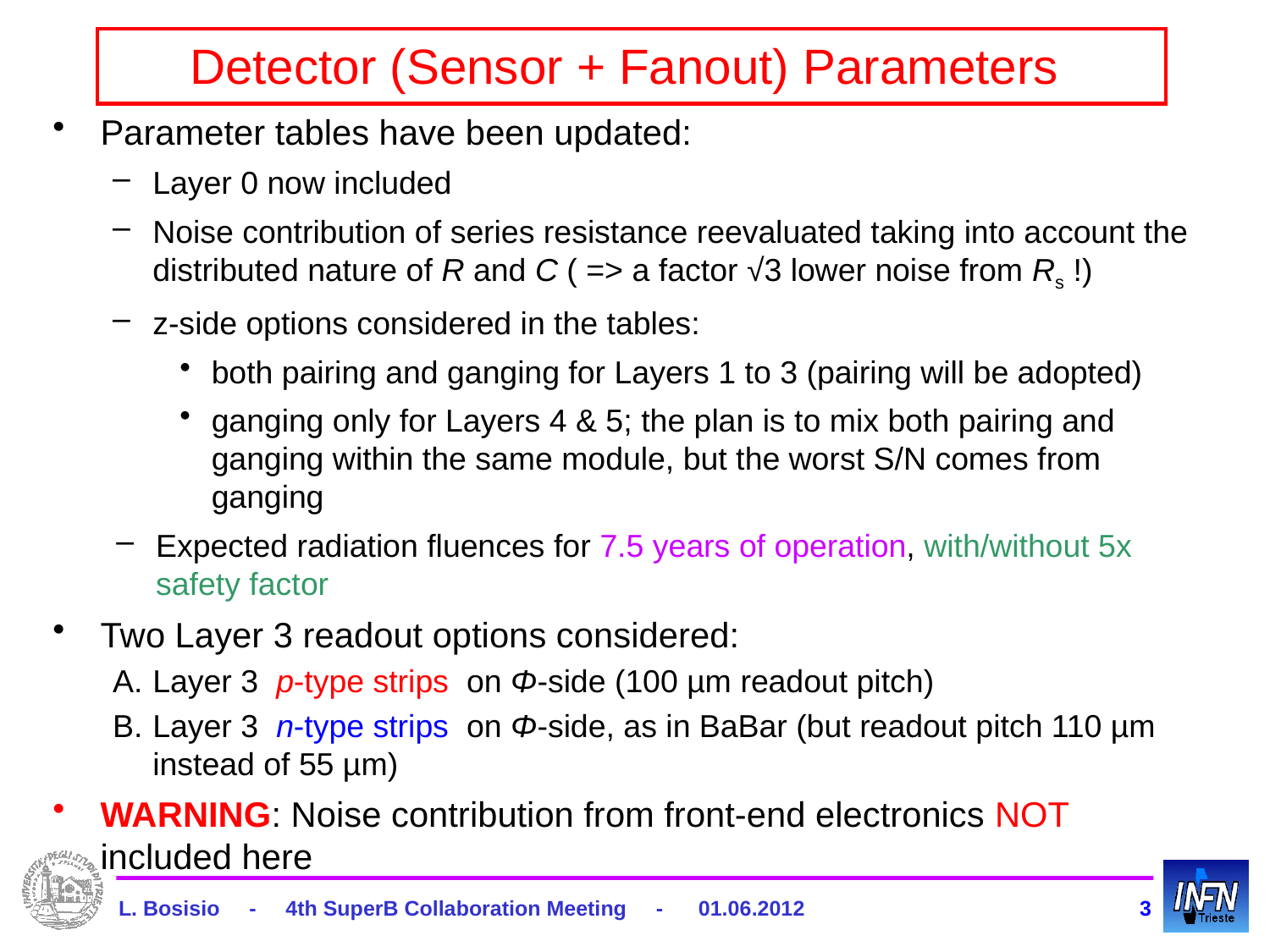

# Detector (Sensor + Fanout) Parameters
Parameter tables have been updated:
Layer 0 now included
Noise contribution of series resistance reevaluated taking into account the distributed nature of R and C ( => a factor √3 lower noise from Rs !)
z-side options considered in the tables:
both pairing and ganging for Layers 1 to 3 (pairing will be adopted)
ganging only for Layers 4 & 5; the plan is to mix both pairing and ganging within the same module, but the worst S/N comes from ganging
Expected radiation fluences for 7.5 years of operation, with/without 5x safety factor
Two Layer 3 readout options considered:
Layer 3  p-type strips  on Φ-side (100 µm readout pitch)
Layer 3  n-type strips  on Φ-side, as in BaBar (but readout pitch 110 µm instead of 55 µm)
WARNING: Noise contribution from front-end electronics NOT included here

L. Bosisio     -     4th SuperB Collaboration Meeting     -      01.06.2012
3